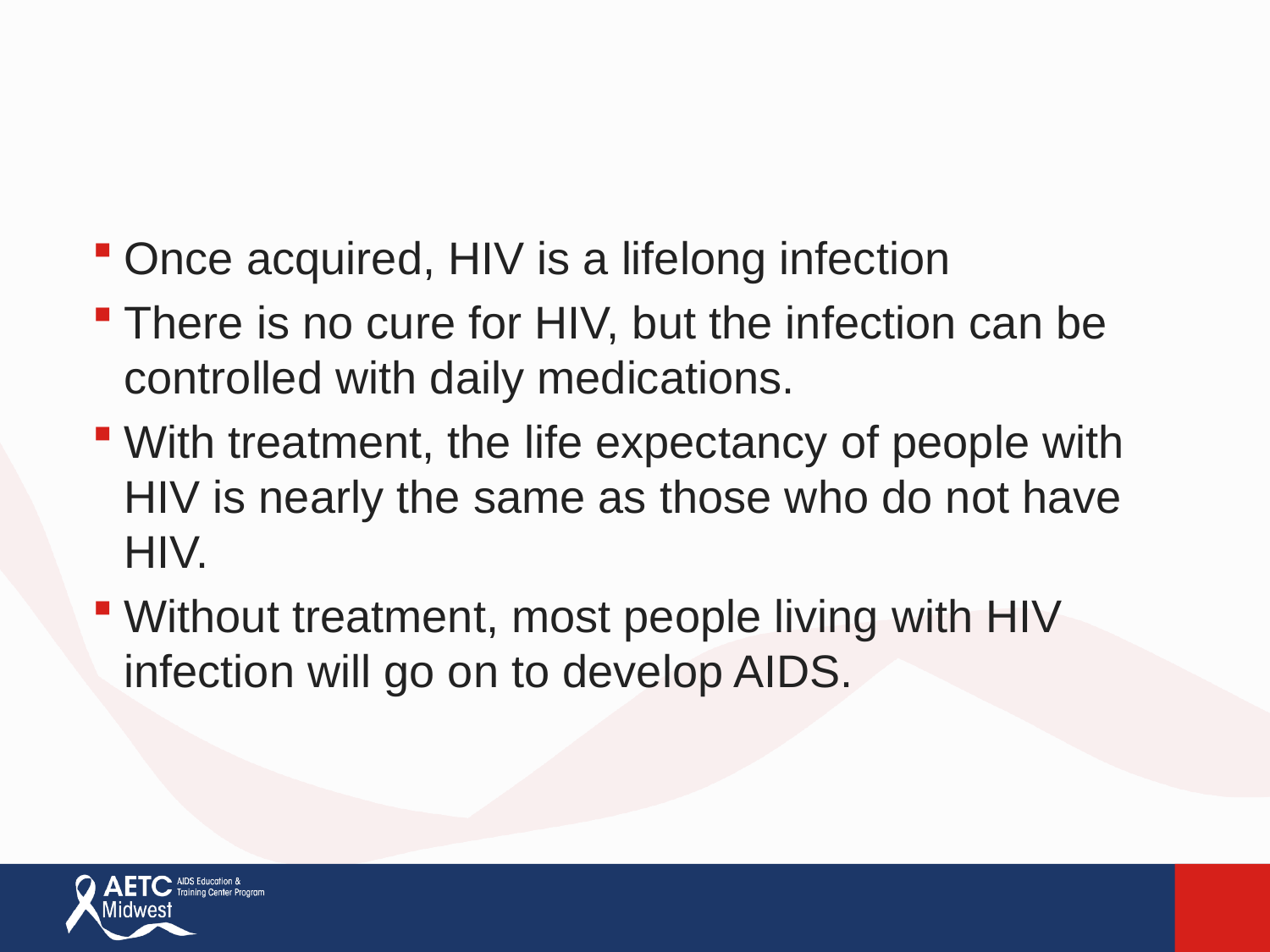

#
Once acquired, HIV is a lifelong infection
There is no cure for HIV, but the infection can be controlled with daily medications.
With treatment, the life expectancy of people with HIV is nearly the same as those who do not have HIV.
Without treatment, most people living with HIV infection will go on to develop AIDS.